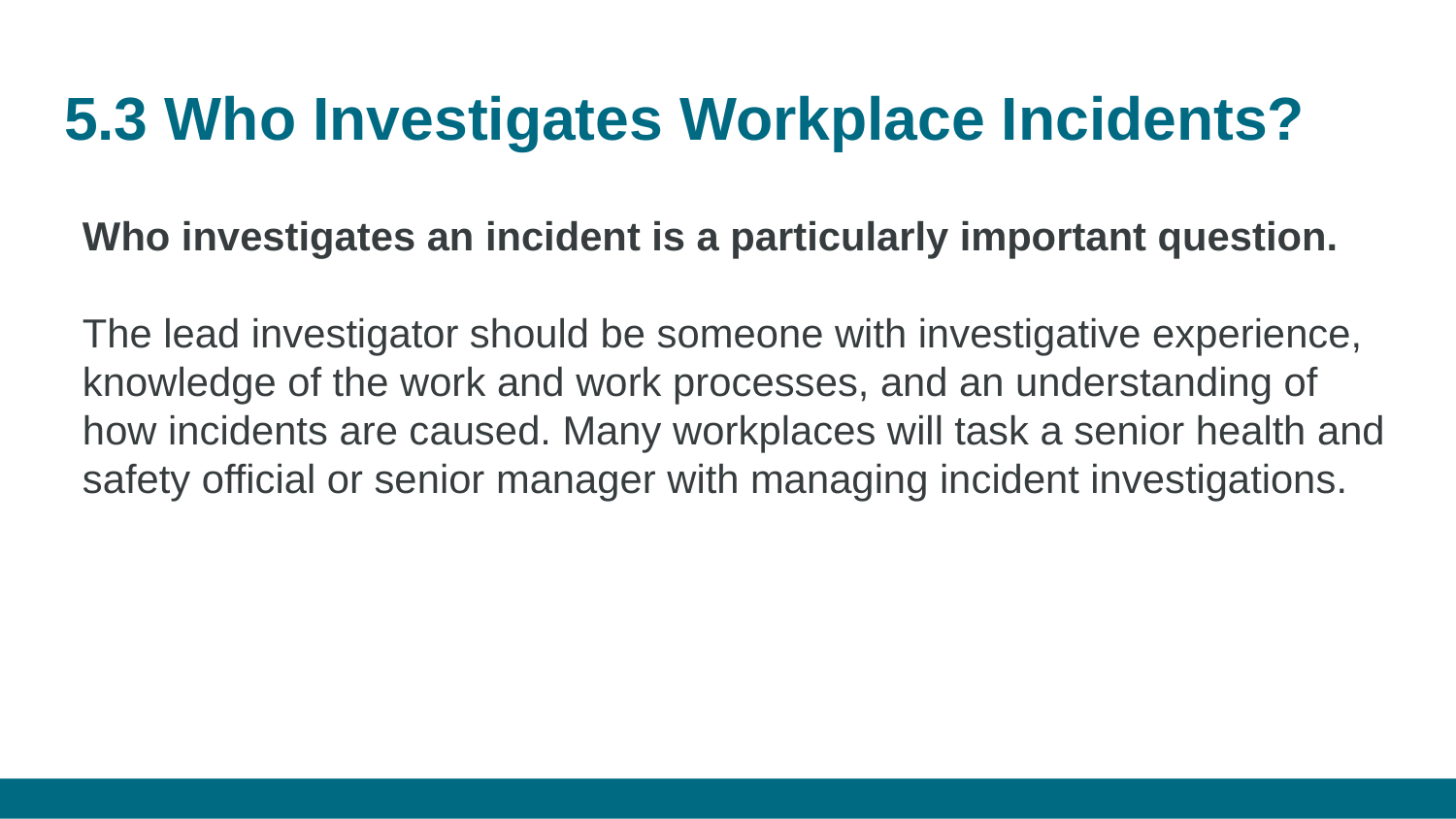

# 5.3 Who Investigates Workplace Incidents?
Who investigates an incident is a particularly important question.

The lead investigator should be someone with investigative experience, knowledge of the work and work processes, and an understanding of how incidents are caused. Many workplaces will task a senior health and safety official or senior manager with managing incident investigations.